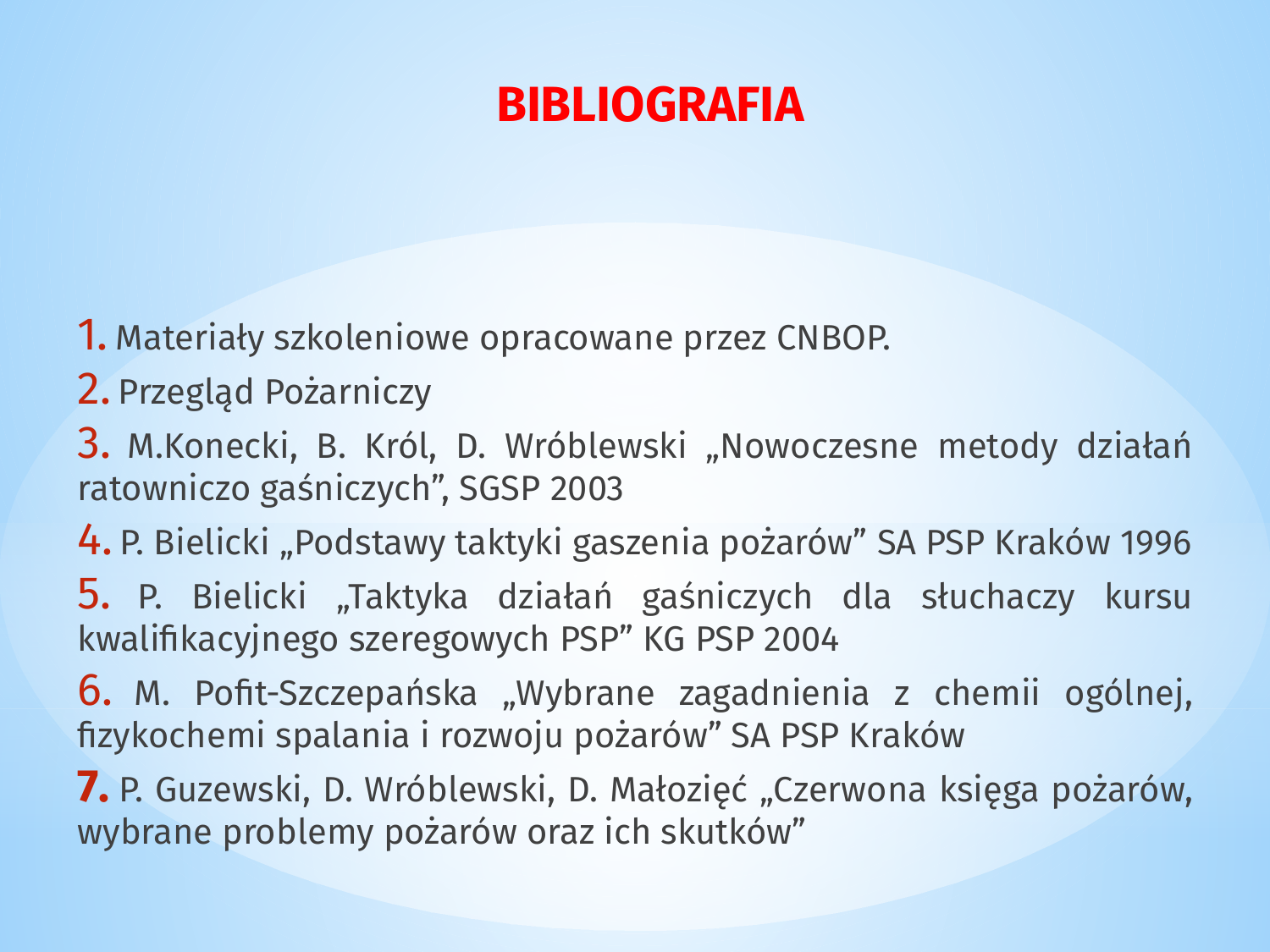

# BIBLIOGRAFIA

 Materiały szkoleniowe opracowane przez CNBOP.
 Przegląd Pożarniczy
 M.Konecki, B. Król, D. Wróblewski „Nowoczesne metody działań ratowniczo gaśniczych”, SGSP 2003
 P. Bielicki „Podstawy taktyki gaszenia pożarów” SA PSP Kraków 1996
 P. Bielicki „Taktyka działań gaśniczych dla słuchaczy kursu kwalifikacyjnego szeregowych PSP” KG PSP 2004
 M. Pofit-Szczepańska „Wybrane zagadnienia z chemii ogólnej, fizykochemi spalania i rozwoju pożarów” SA PSP Kraków
 P. Guzewski, D. Wróblewski, D. Małozięć „Czerwona księga pożarów, wybrane problemy pożarów oraz ich skutków”